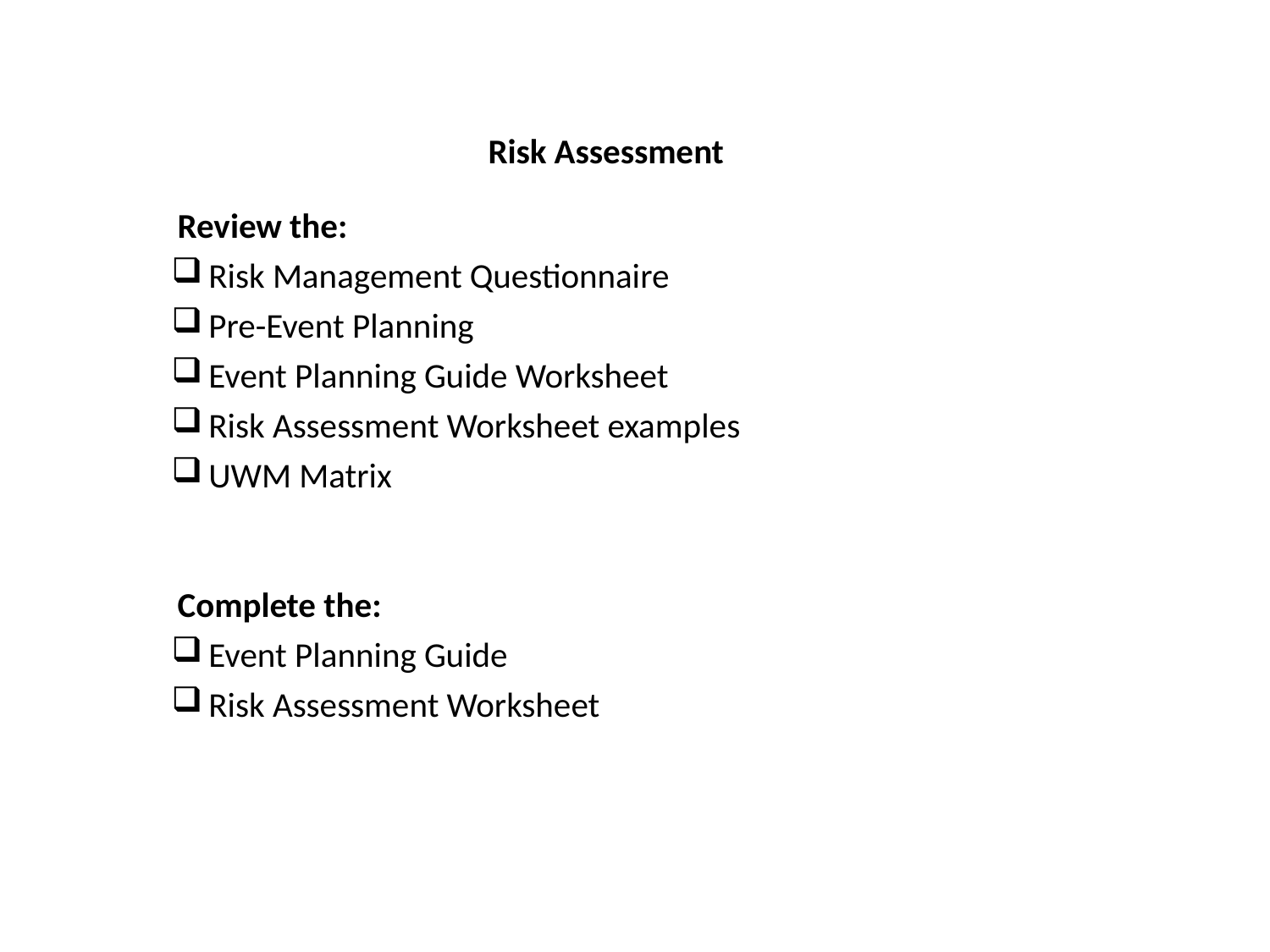

Risk Assessment
Review the:
 Risk Management Questionnaire
 Pre-Event Planning
 Event Planning Guide Worksheet
 Risk Assessment Worksheet examples
 UWM Matrix

Complete the:
 Event Planning Guide
 Risk Assessment Worksheet